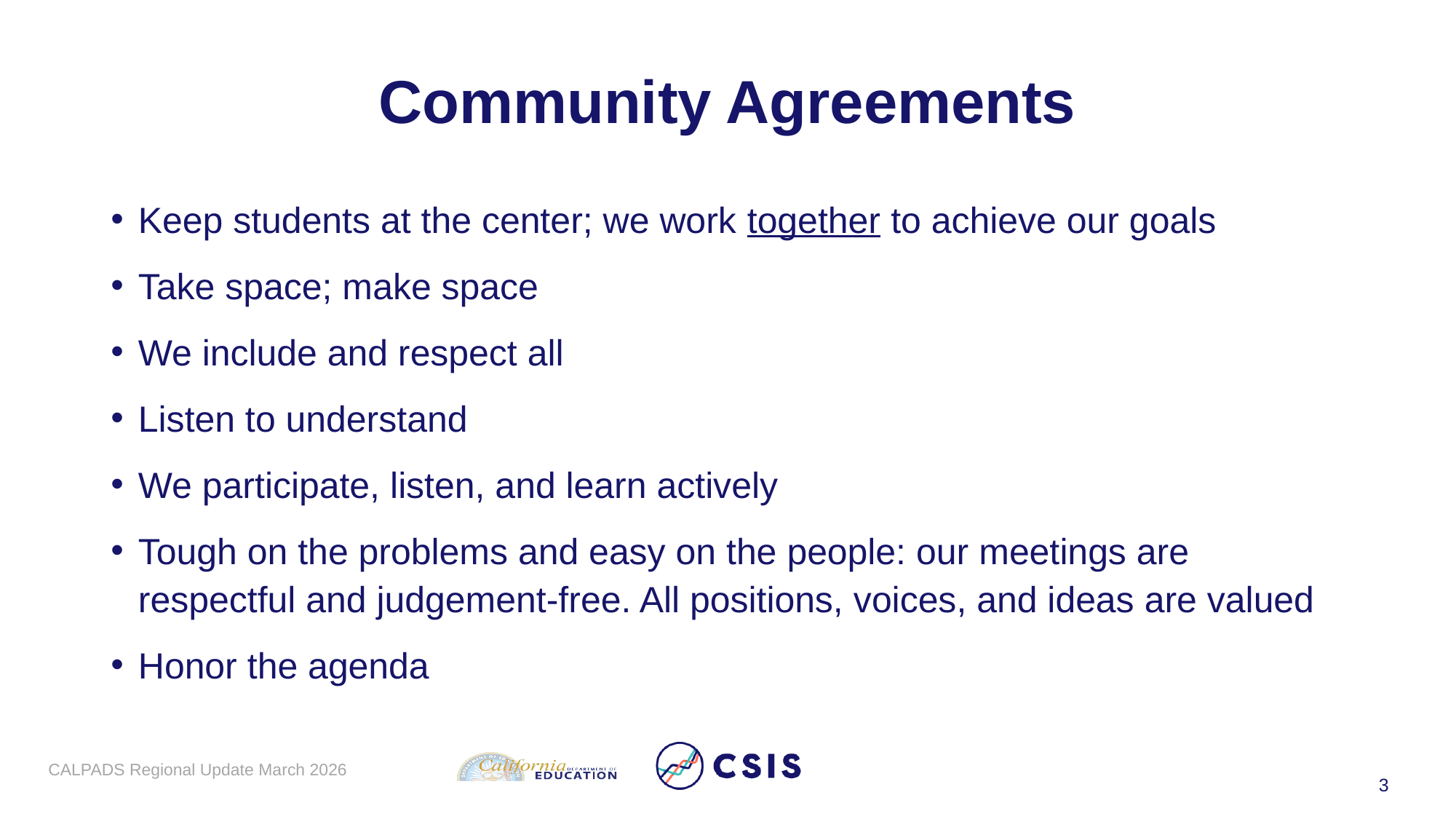

# Community Agreements
Keep students at the center; we work together to achieve our goals
Take space; make space
We include and respect all
Listen to understand
We participate, listen, and learn actively
Tough on the problems and easy on the people: our meetings are respectful and judgement-free. All positions, voices, and ideas are valued
Honor the agenda
CALPADS Regional Update March 2026